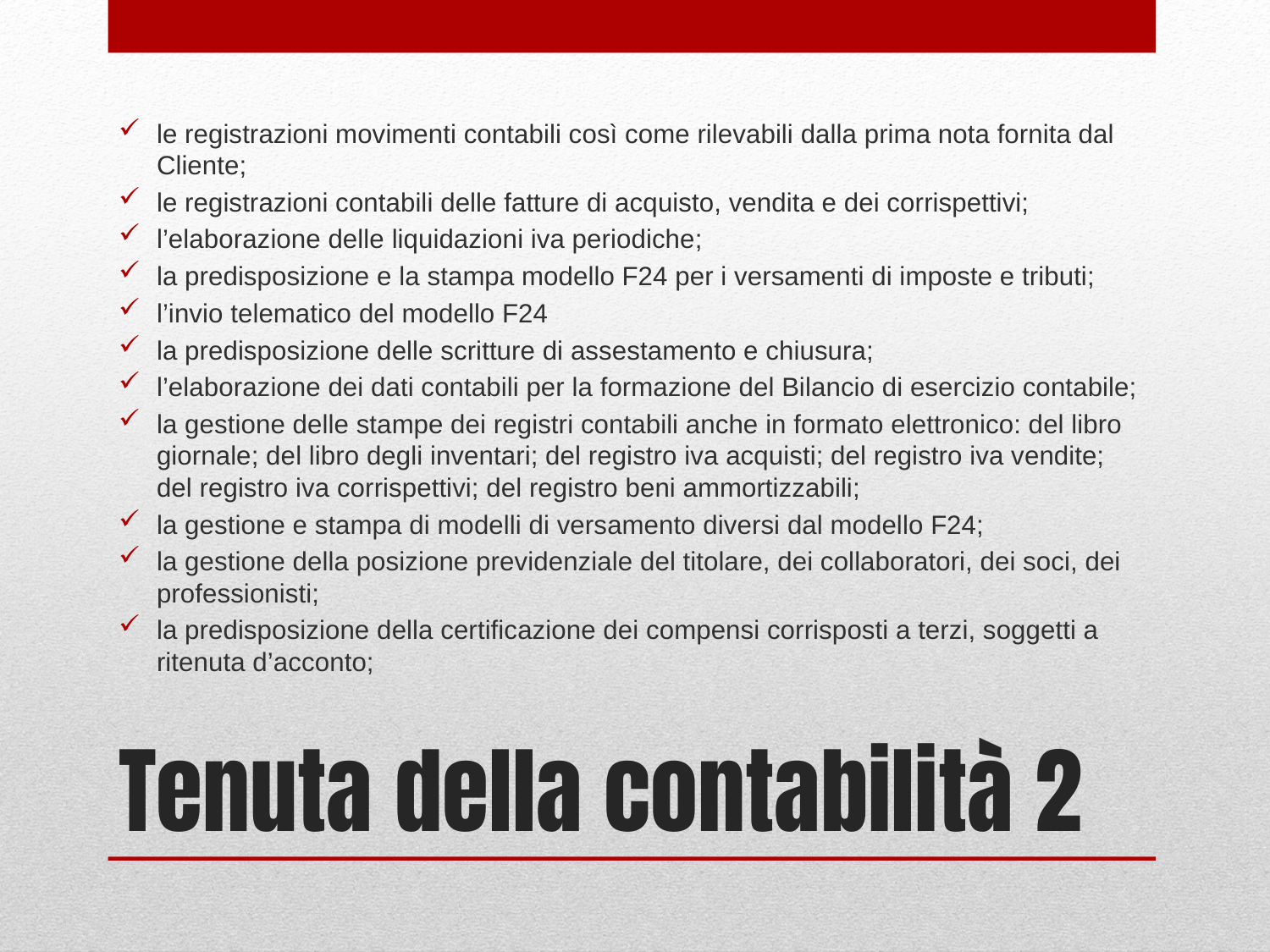

le registrazioni movimenti contabili così come rilevabili dalla prima nota fornita dal Cliente;
le registrazioni contabili delle fatture di acquisto, vendita e dei corrispettivi;
l’elaborazione delle liquidazioni iva periodiche;
la predisposizione e la stampa modello F24 per i versamenti di imposte e tributi;
l’invio telematico del modello F24
la predisposizione delle scritture di assestamento e chiusura;
l’elaborazione dei dati contabili per la formazione del Bilancio di esercizio contabile;
la gestione delle stampe dei registri contabili anche in formato elettronico: del libro giornale; del libro degli inventari; del registro iva acquisti; del registro iva vendite; del registro iva corrispettivi; del registro beni ammortizzabili;
la gestione e stampa di modelli di versamento diversi dal modello F24;
la gestione della posizione previdenziale del titolare, dei collaboratori, dei soci, dei professionisti;
la predisposizione della certificazione dei compensi corrisposti a terzi, soggetti a ritenuta d’acconto;
# Tenuta della contabilità 2